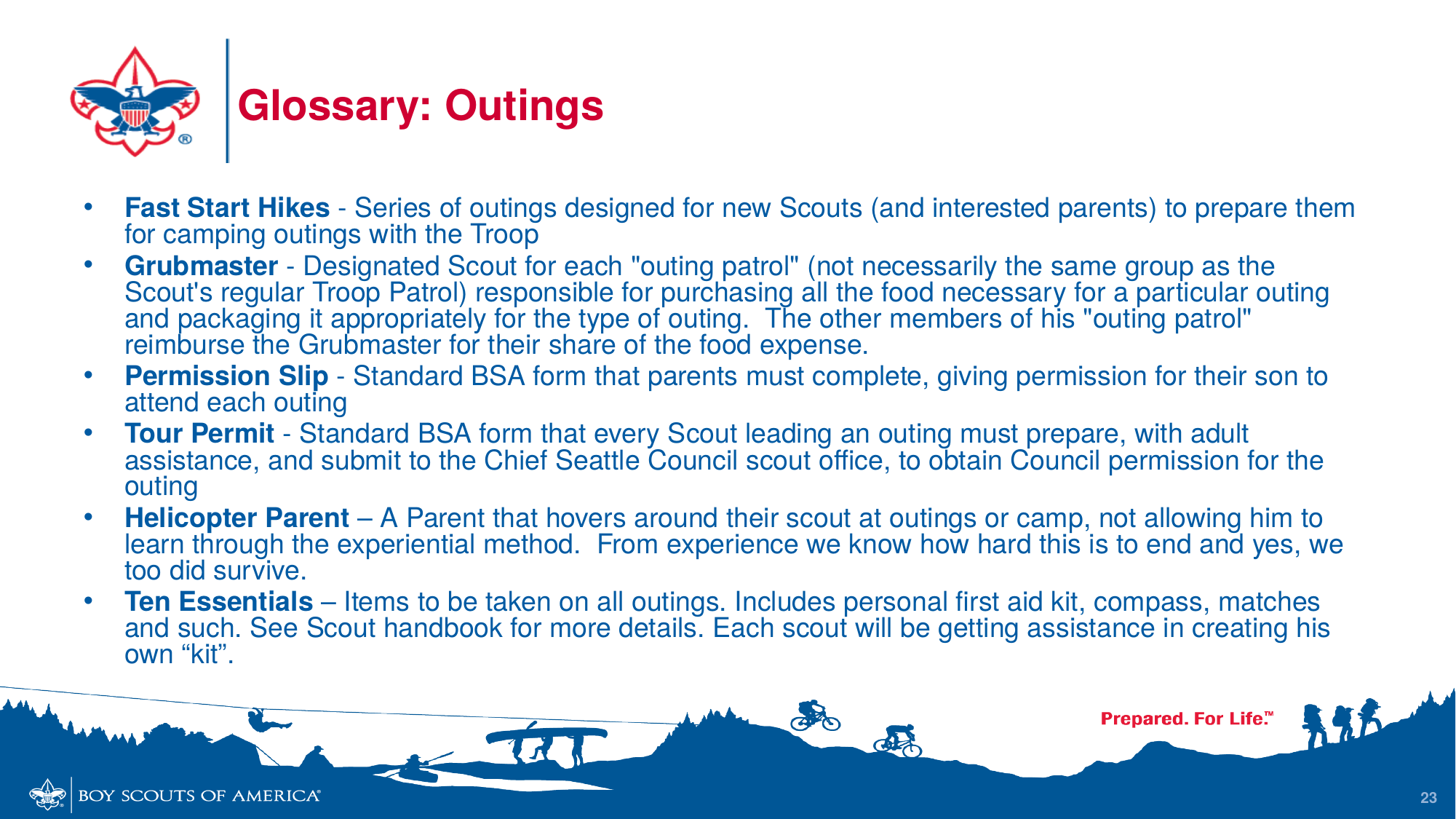

# Glossary: Outings
Fast Start Hikes - Series of outings designed for new Scouts (and interested parents) to prepare them for camping outings with the Troop
Grubmaster - Designated Scout for each "outing patrol" (not necessarily the same group as the Scout's regular Troop Patrol) responsible for purchasing all the food necessary for a particular outing and packaging it appropriately for the type of outing.  The other members of his "outing patrol" reimburse the Grubmaster for their share of the food expense.
Permission Slip - Standard BSA form that parents must complete, giving permission for their son to attend each outing
Tour Permit - Standard BSA form that every Scout leading an outing must prepare, with adult assistance, and submit to the Chief Seattle Council scout office, to obtain Council permission for the outing
Helicopter Parent – A Parent that hovers around their scout at outings or camp, not allowing him to learn through the experiential method.  From experience we know how hard this is to end and yes, we too did survive.
Ten Essentials – Items to be taken on all outings. Includes personal first aid kit, compass, matches and such. See Scout handbook for more details. Each scout will be getting assistance in creating his own “kit”.
23